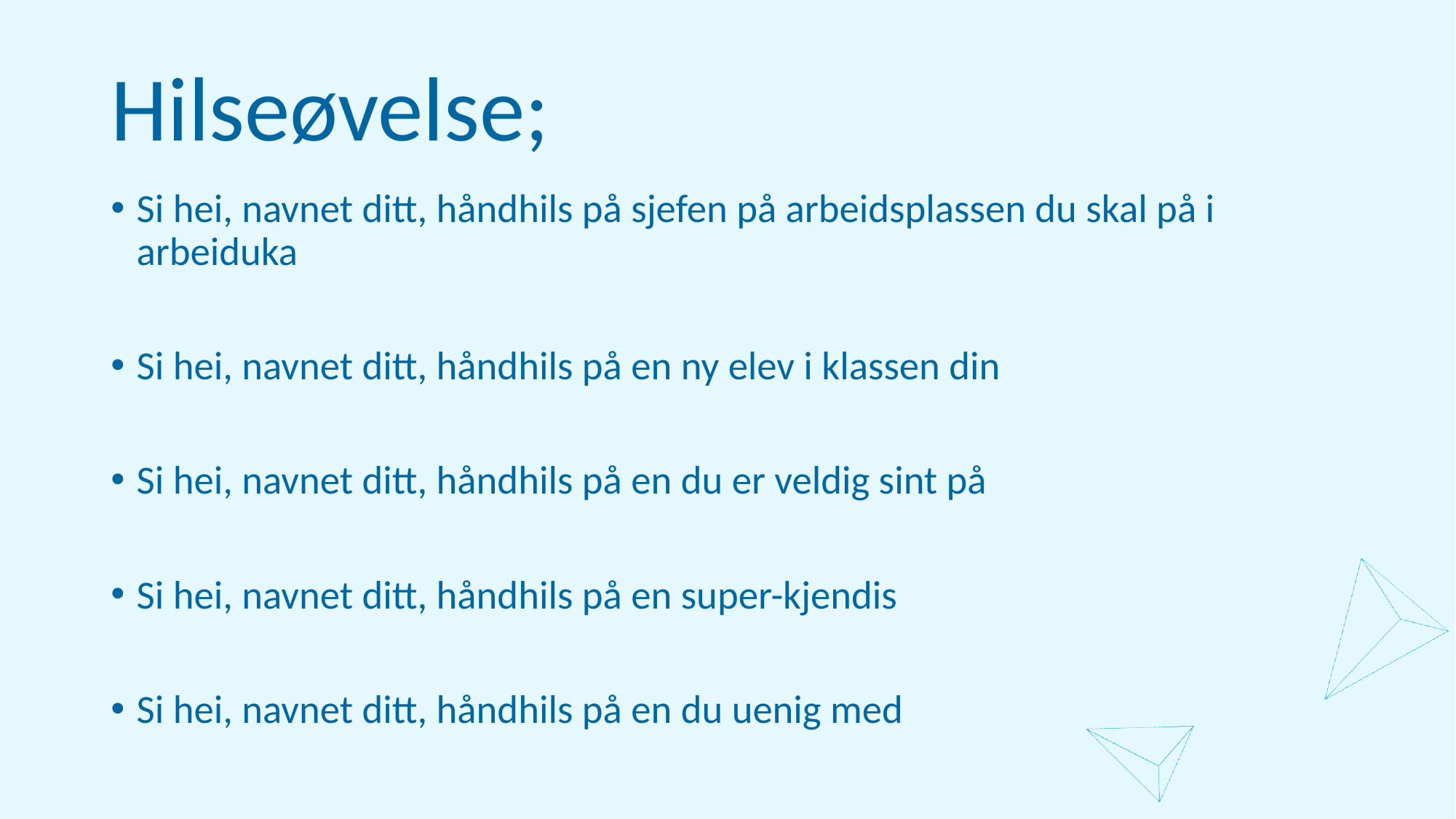

# Hilseøvelse;
Si hei, navnet ditt, håndhils på sjefen på arbeidsplassen du skal på i arbeiduka

Si hei, navnet ditt, håndhils på en ny elev i klassen din

Si hei, navnet ditt, håndhils på en du er veldig sint på

Si hei, navnet ditt, håndhils på en super-kjendis

Si hei, navnet ditt, håndhils på en du uenig med